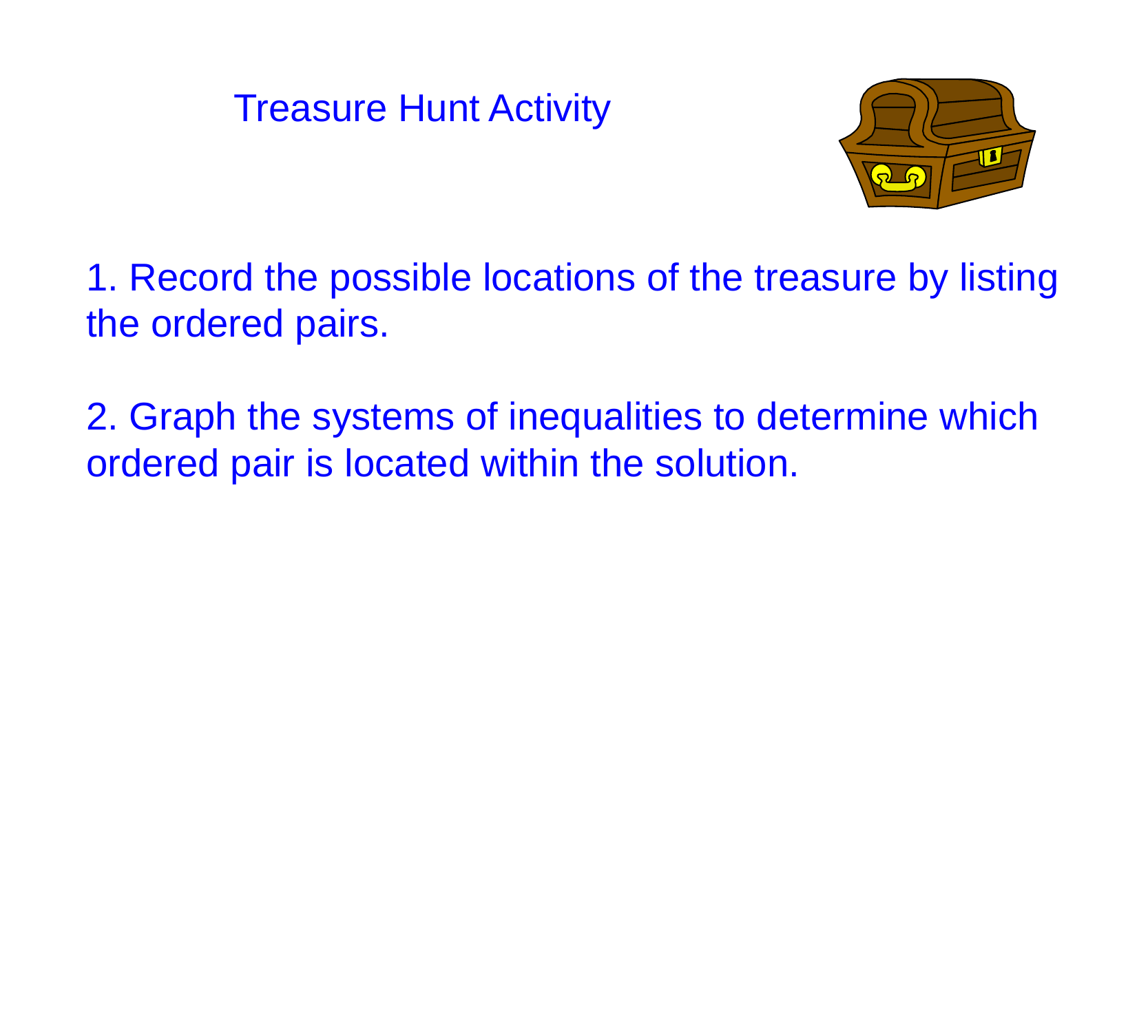

Treasure Hunt Activity

1. Record the possible locations of the treasure by listing the ordered pairs.

2. Graph the systems of inequalities to determine which ordered pair is located within the solution.